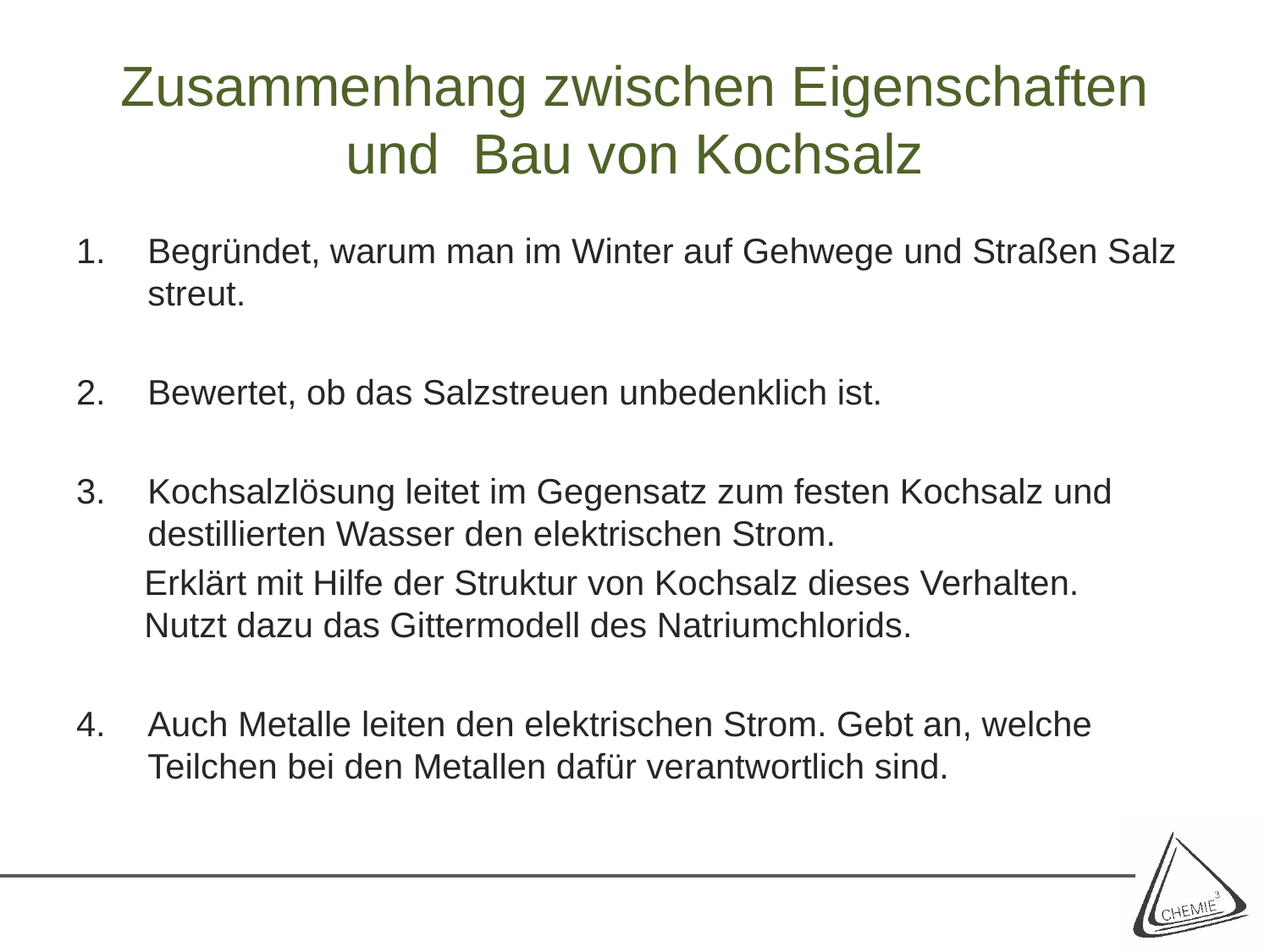

# Zusammenhang zwischen Eigenschaften und 	Bau von Kochsalz
Begründet, warum man im Winter auf Gehwege und Straßen Salz streut.

Bewertet, ob das Salzstreuen unbedenklich ist.

Kochsalzlösung leitet im Gegensatz zum festen Kochsalz und destillierten Wasser den elektrischen Strom.
       Erklärt mit Hilfe der Struktur von Kochsalz dieses Verhalten.
       Nutzt dazu das Gittermodell des Natriumchlorids.

Auch Metalle leiten den elektrischen Strom. Gebt an, welche Teilchen bei den Metallen dafür verantwortlich sind.